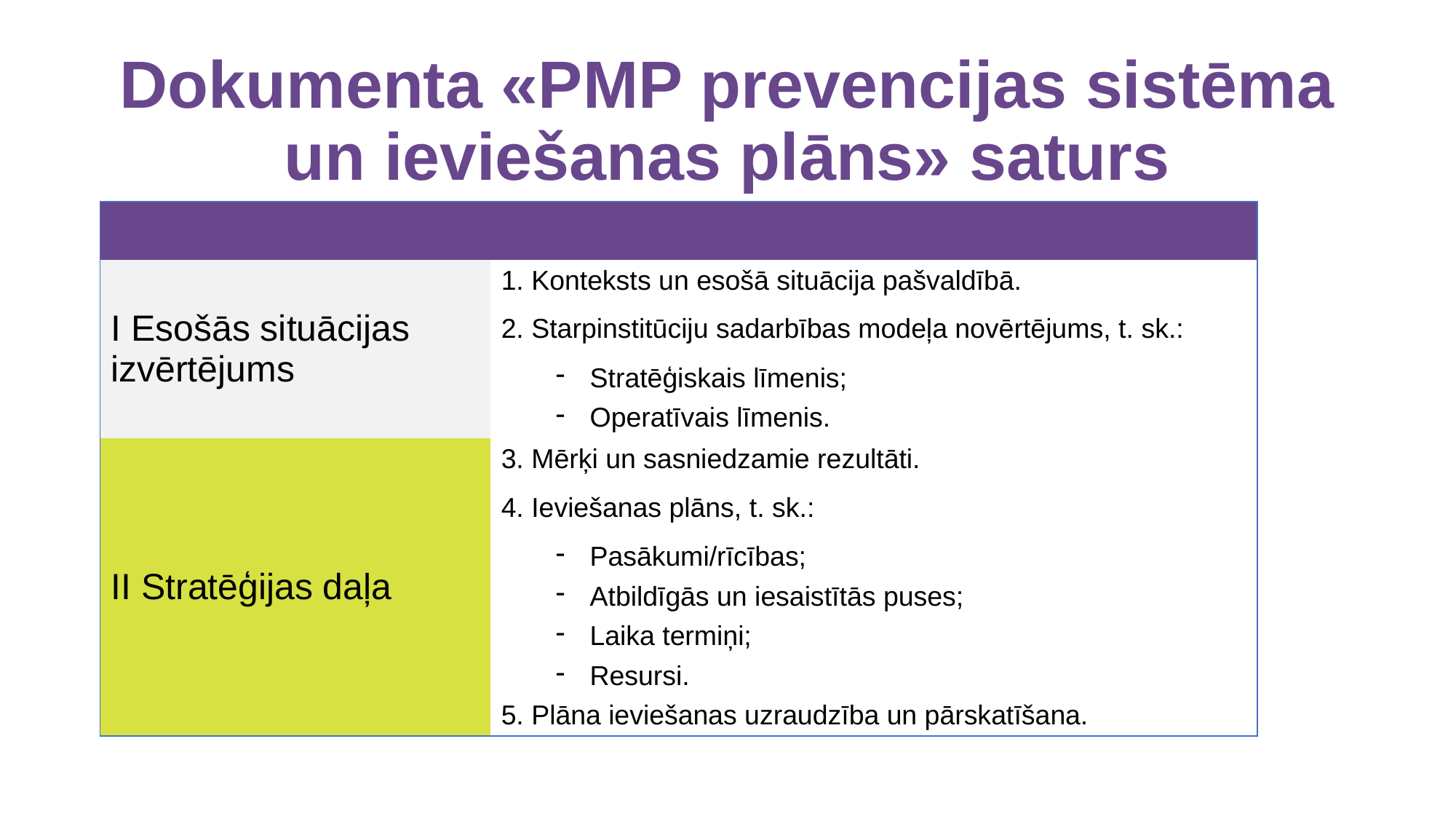

# Dokumenta «PMP prevencijas sistēma un ieviešanas plāns» saturs
|  |  |
| --- | --- |
| I Esošās situācijas izvērtējums | 1. Konteksts un esošā situācija pašvaldībā. 2. Starpinstitūciju sadarbības modeļa novērtējums, t. sk.: Stratēģiskais līmenis; Operatīvais līmenis. |
| II Stratēģijas daļa | 3. Mērķi un sasniedzamie rezultāti. 4. Ieviešanas plāns, t. sk.: Pasākumi/rīcības; Atbildīgās un iesaistītās puses; Laika termiņi; Resursi. 5. Plāna ieviešanas uzraudzība un pārskatīšana. |